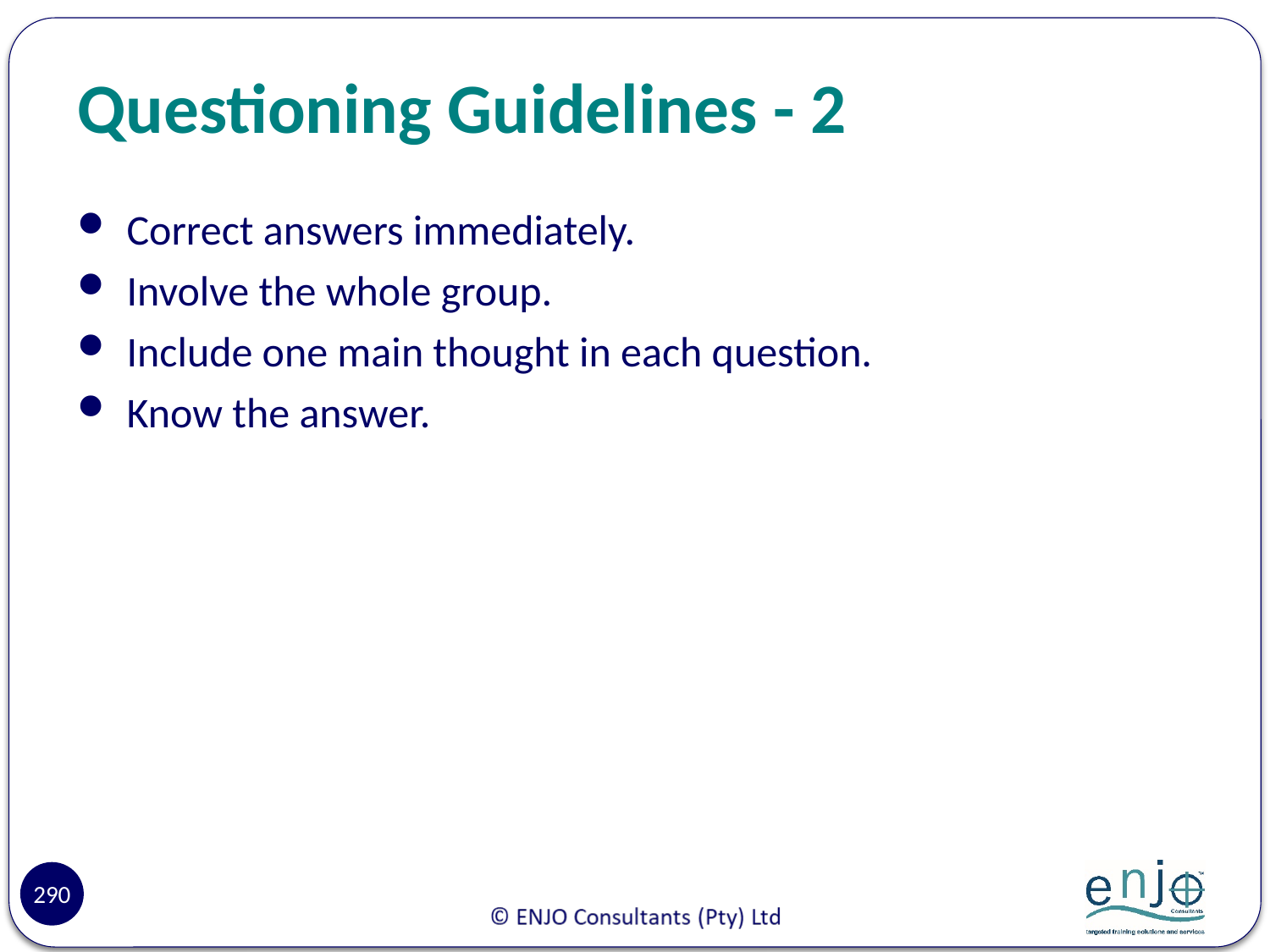

# Questioning Guidelines - 2
Correct answers immediately.
Involve the whole group.
Include one main thought in each question.
Know the answer.

290